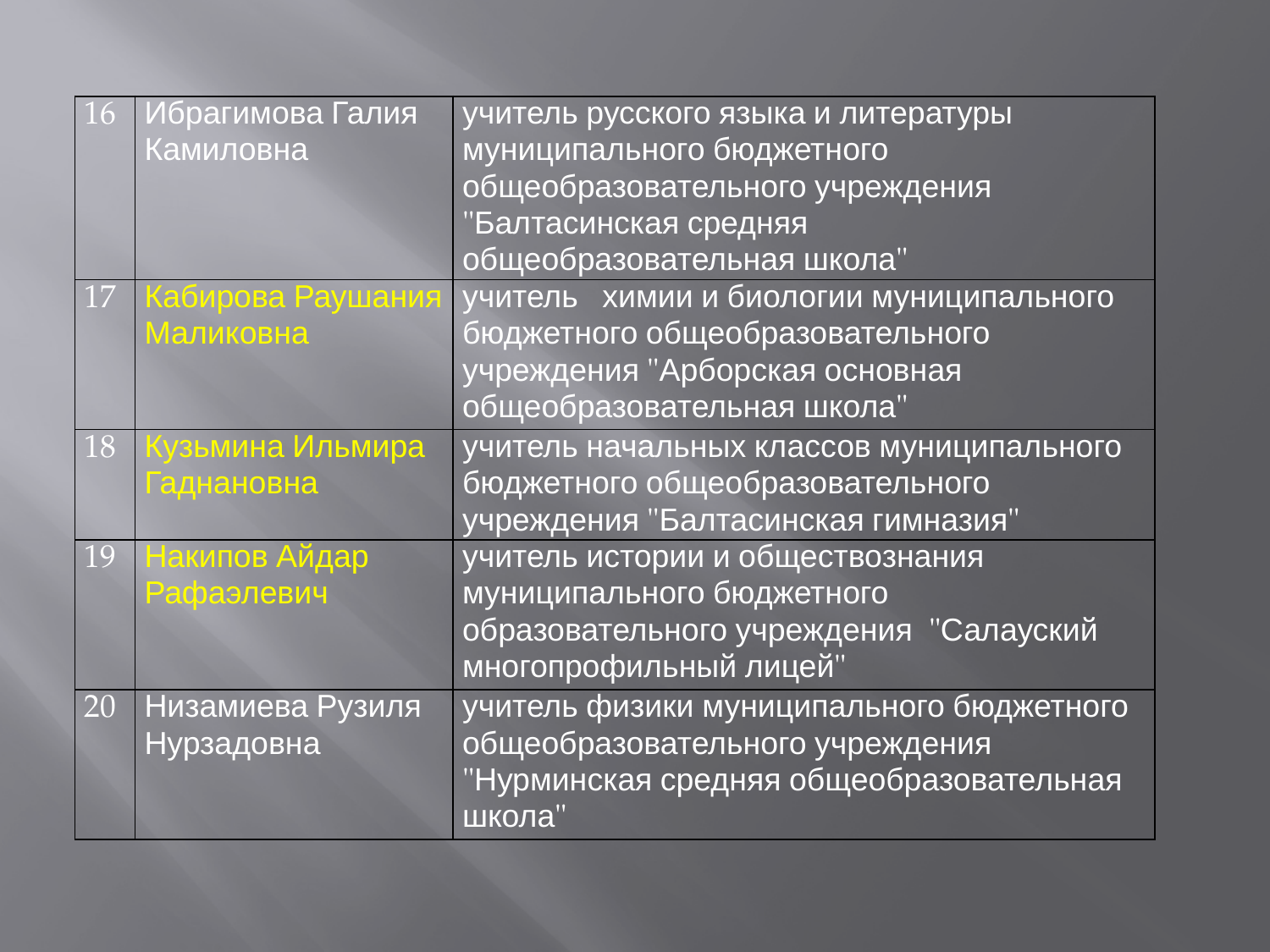

| 16 | Ибрагимова Галия Камиловна | учитель русского языка и литературы муниципального бюджетного общеобразовательного учреждения "Балтасинская средняя общеобразовательная школа" |
| --- | --- | --- |
| 17 | Кабирова Раушания Маликовна | учитель химии и биологии муниципального бюджетного общеобразовательного учреждения "Арборская основная общеобразовательная школа" |
| 18 | Кузьмина Ильмира Гаднановна | учитель начальных классов муниципального бюджетного общеобразовательного учреждения "Балтасинская гимназия" |
| 19 | Накипов Айдар Рафаэлевич | учитель истории и обществознания муниципального бюджетного образовательного учреждения "Салауский многопрофильный лицей" |
| 20 | Низамиева Рузиля Нурзадовна | учитель физики муниципального бюджетного общеобразовательного учреждения "Нурминская средняя общеобразовательная школа" |